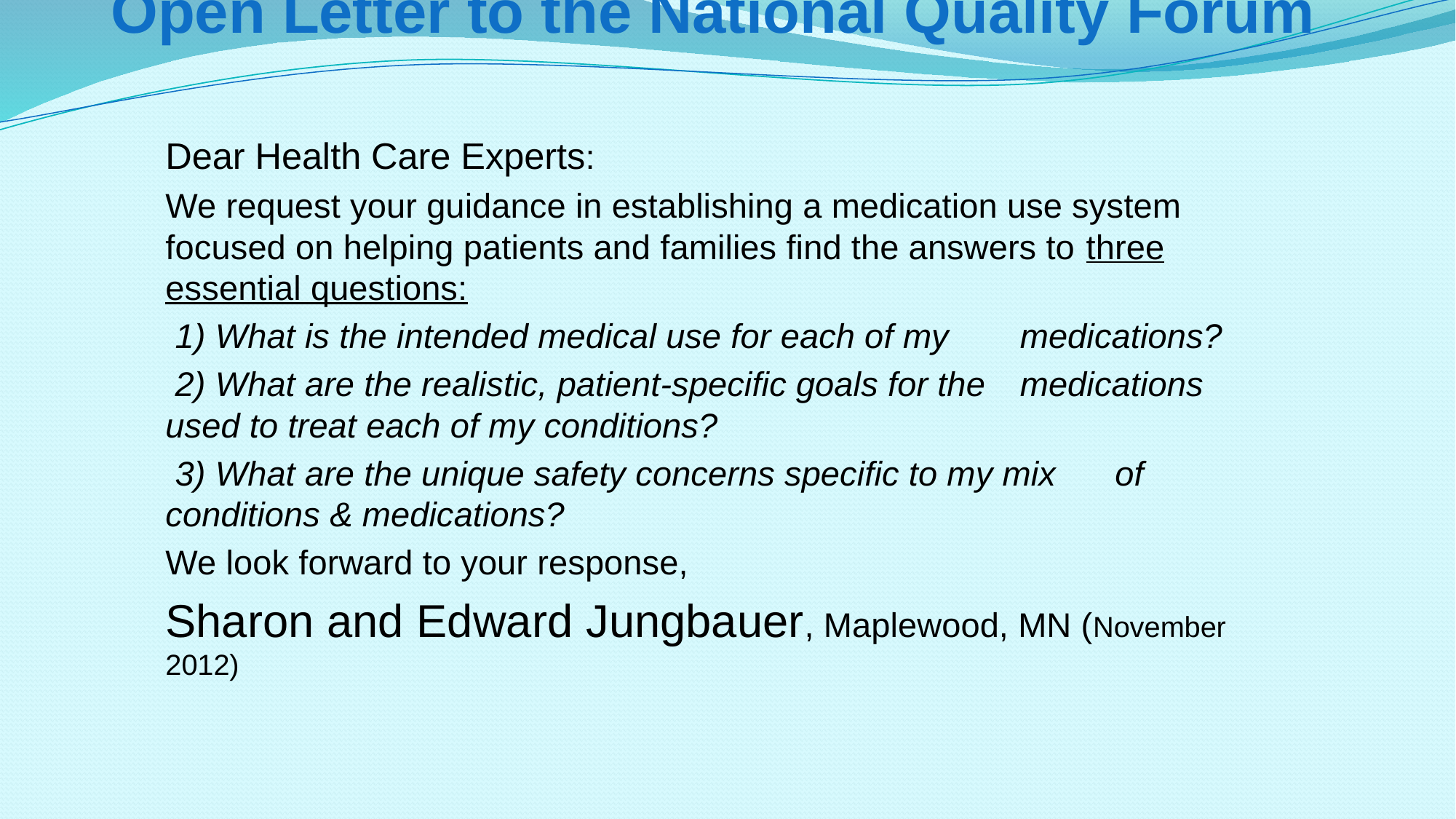

# Open Letter to the National Quality Forum
Dear Health Care Experts:
We request your guidance in establishing a medication use system focused on helping patients and families find the answers to three essential questions:
 1) What is the intended medical use for each of my 	medications?
 2) What are the realistic, patient-specific goals for the 	medications used to treat each of my conditions?
 3) What are the unique safety concerns specific to my mix 	of conditions & medications?
We look forward to your response,
Sharon and Edward Jungbauer, Maplewood, MN (November 2012)